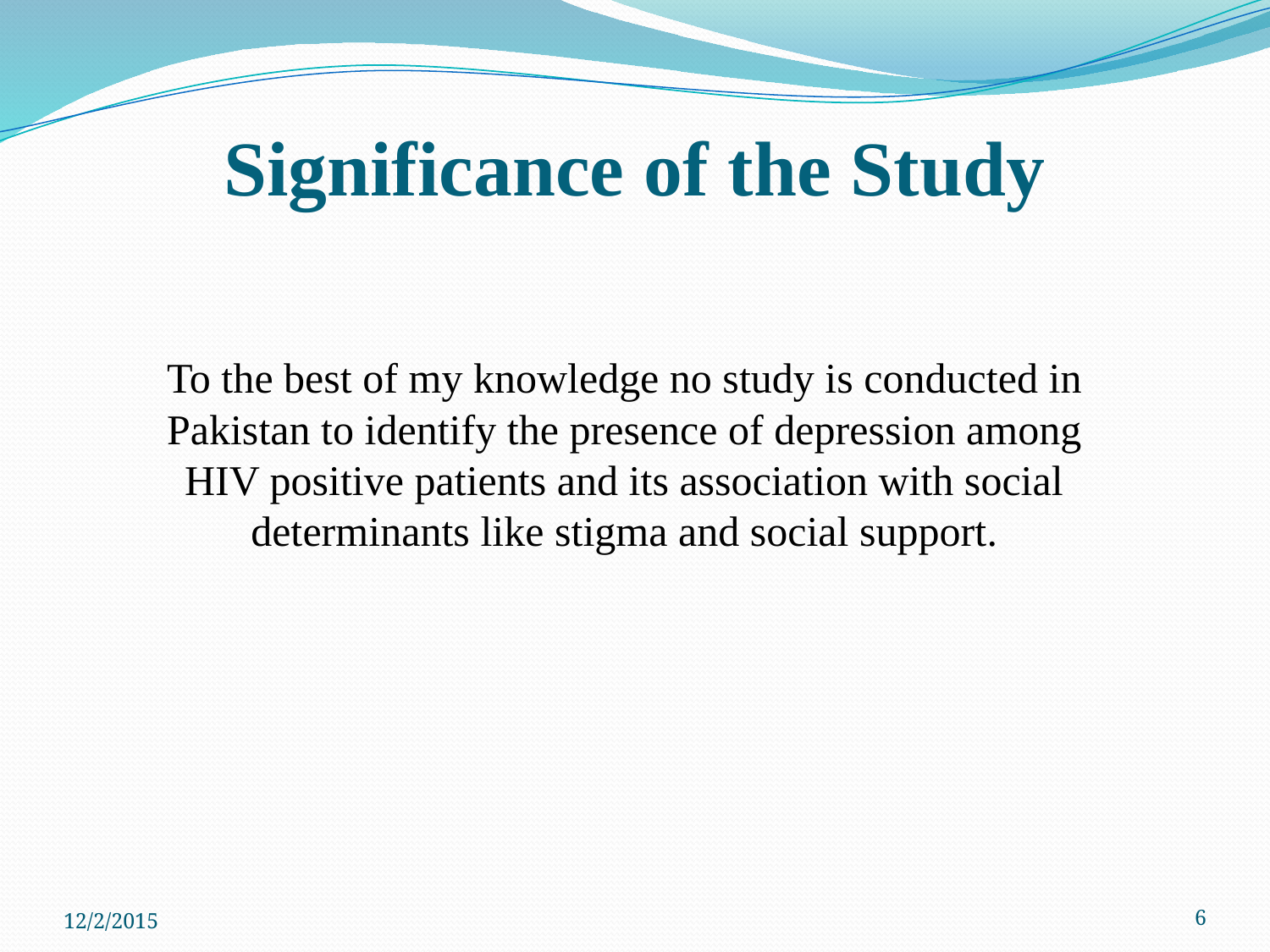

# Significance of the Study

To the best of my knowledge no study is conducted in Pakistan to identify the presence of depression among HIV positive patients and its association with social determinants like stigma and social support.

12/2/2015
6